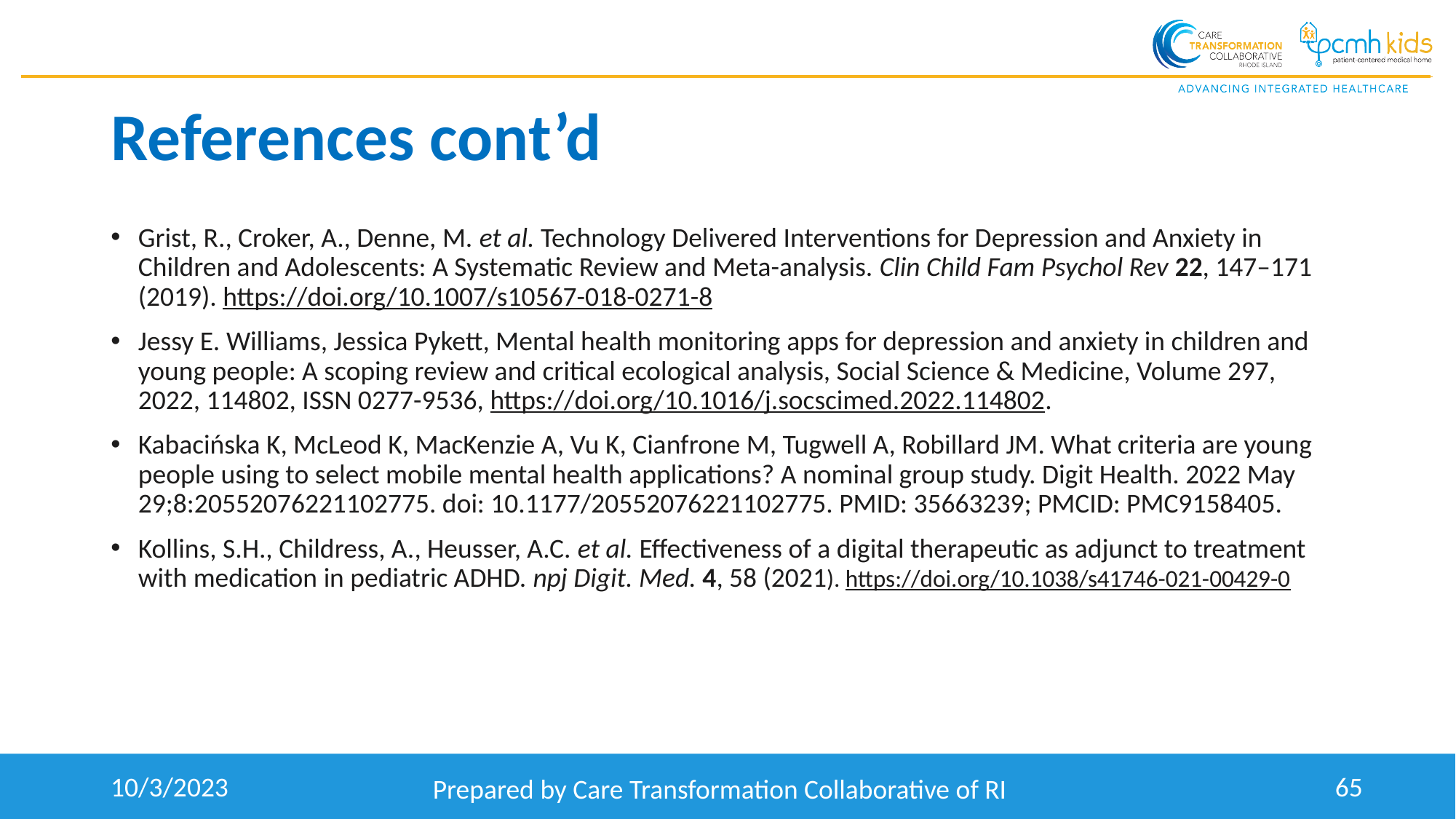

# References cont’d
Grist, R., Croker, A., Denne, M. et al. Technology Delivered Interventions for Depression and Anxiety in Children and Adolescents: A Systematic Review and Meta-analysis. Clin Child Fam Psychol Rev 22, 147–171 (2019). https://doi.org/10.1007/s10567-018-0271-8
Jessy E. Williams, Jessica Pykett, Mental health monitoring apps for depression and anxiety in children and young people: A scoping review and critical ecological analysis, Social Science & Medicine, Volume 297, 2022, 114802, ISSN 0277-9536, https://doi.org/10.1016/j.socscimed.2022.114802.
Kabacińska K, McLeod K, MacKenzie A, Vu K, Cianfrone M, Tugwell A, Robillard JM. What criteria are young people using to select mobile mental health applications? A nominal group study. Digit Health. 2022 May 29;8:20552076221102775. doi: 10.1177/20552076221102775. PMID: 35663239; PMCID: PMC9158405.
Kollins, S.H., Childress, A., Heusser, A.C. et al. Effectiveness of a digital therapeutic as adjunct to treatment with medication in pediatric ADHD. npj Digit. Med. 4, 58 (2021). https://doi.org/10.1038/s41746-021-00429-0